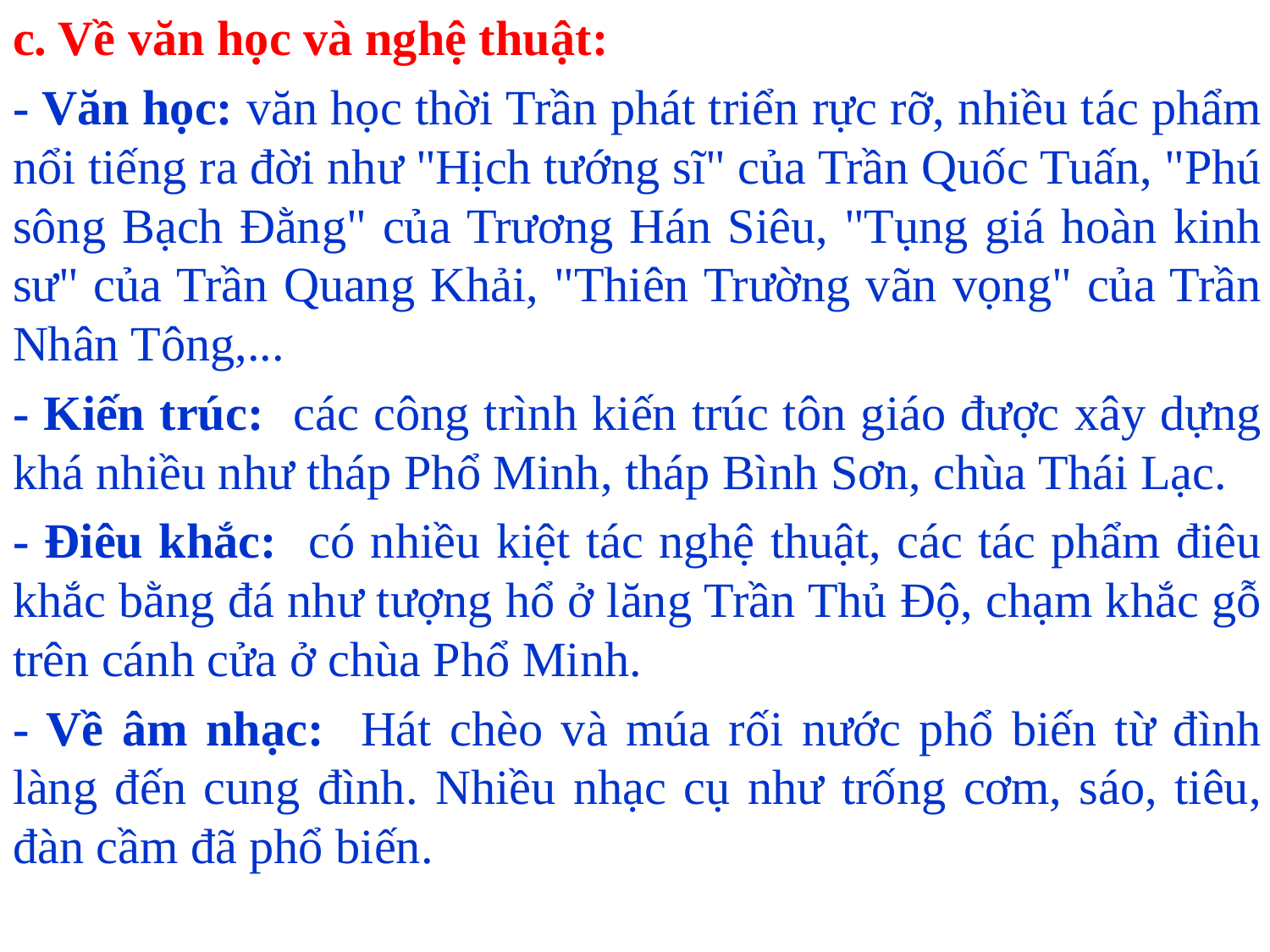

c. Về văn học và nghệ thuật:
- Văn học: văn học thời Trần phát triển rực rỡ, nhiều tác phẩm nổi tiếng ra đời như "Hịch tướng sĩ" của Trần Quốc Tuấn, "Phú sông Bạch Đằng" của Trương Hán Siêu, "Tụng giá hoàn kinh sư" của Trần Quang Khải, "Thiên Trường vãn vọng" của Trần Nhân Tông,...
- Kiến trúc:  các công trình kiến trúc tôn giáo được xây dựng khá nhiều như tháp Phổ Minh, tháp Bình Sơn, chùa Thái Lạc.
- Điêu khắc:  có nhiều kiệt tác nghệ thuật, các tác phẩm điêu khắc bằng đá như tượng hổ ở lăng Trần Thủ Độ, chạm khắc gỗ trên cánh cửa ở chùa Phổ Minh.
- Về âm nhạc:  Hát chèo và múa rối nước phổ biến từ đình làng đến cung đình. Nhiều nhạc cụ như trống cơm, sáo, tiêu, đàn cầm đã phổ biến.